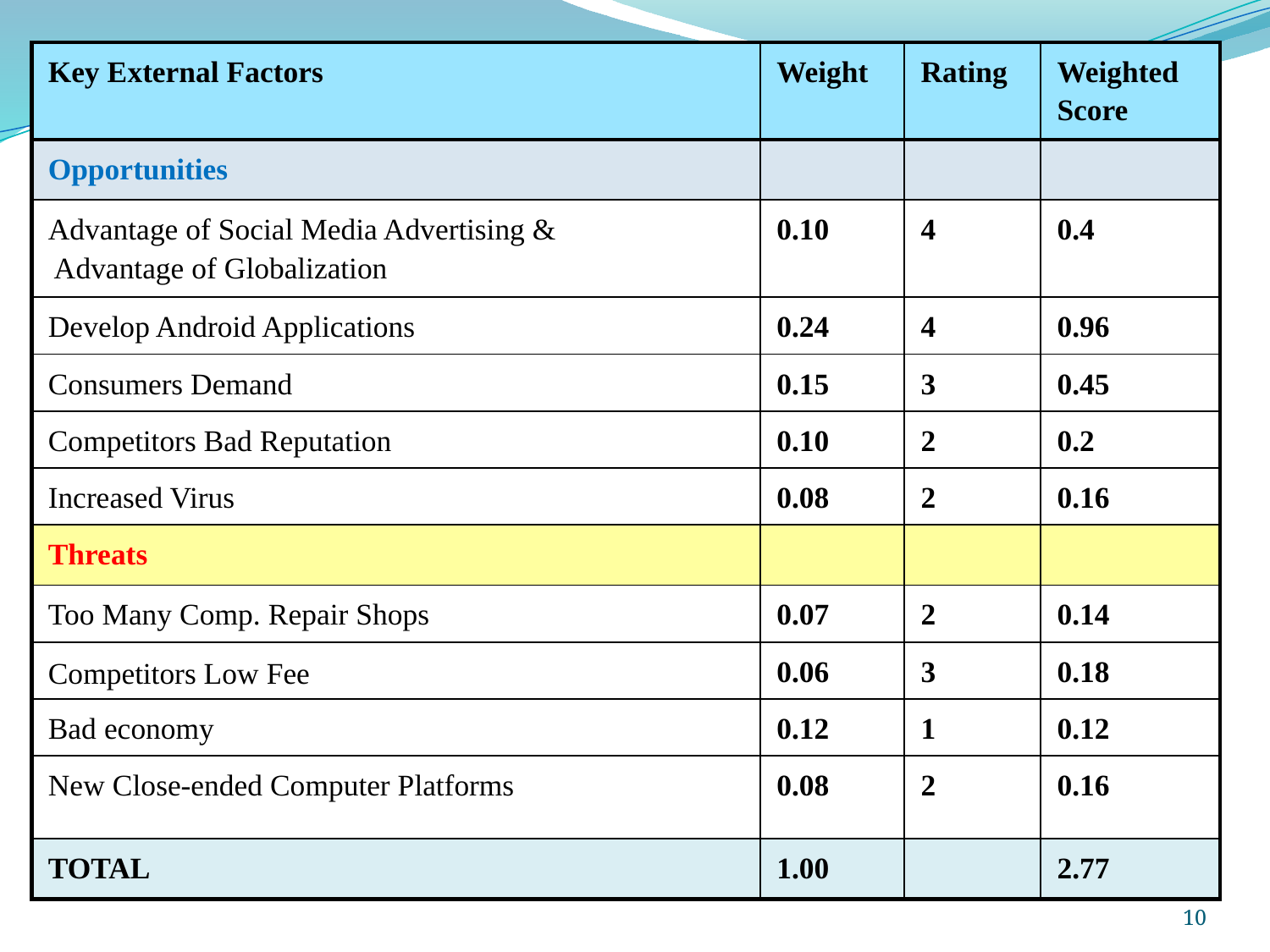

| Key External Factors | Weight | Rating | Weighted Score |
| --- | --- | --- | --- |
| Opportunities |  |  |  |
| Advantage of Social Media Advertising & Advantage of Globalization | 0.10 | 4 | 0.4 |
| Develop Android Applications | 0.24 | 4 | 0.96 |
| Consumers Demand | 0.15 | 3 | 0.45 |
| Competitors Bad Reputation | 0.10 | 2 | 0.2 |
| Increased Virus | 0.08 | 2 | 0.16 |
| Threats |  |  |  |
| Too Many Comp. Repair Shops | 0.07 | 2 | 0.14 |
| Competitors Low Fee | 0.06 | 3 | 0.18 |
| Bad economy | 0.12 | 1 | 0.12 |
| New Close-ended Computer Platforms | 0.08 | 2 | 0.16 |
| TOTAL | 1.00 |  | 2.77 |
#
10